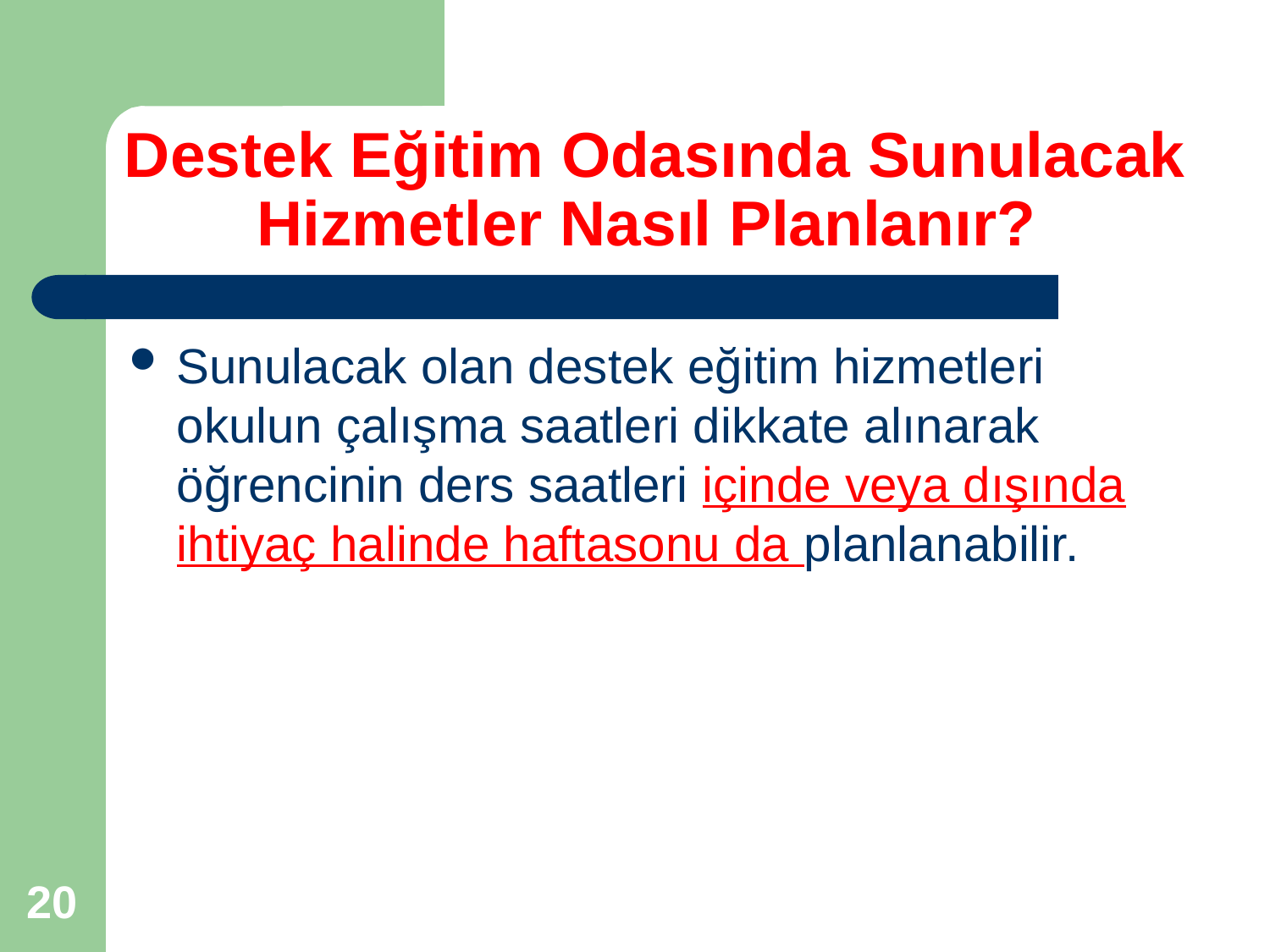

# Destek Eğitim Odasında Sunulacak Hizmetler Nasıl Planlanır?
Sunulacak olan destek eğitim hizmetleri okulun çalışma saatleri dikkate alınarak öğrencinin ders saatleri içinde veya dışında ihtiyaç halinde haftasonu da planlanabilir.
20